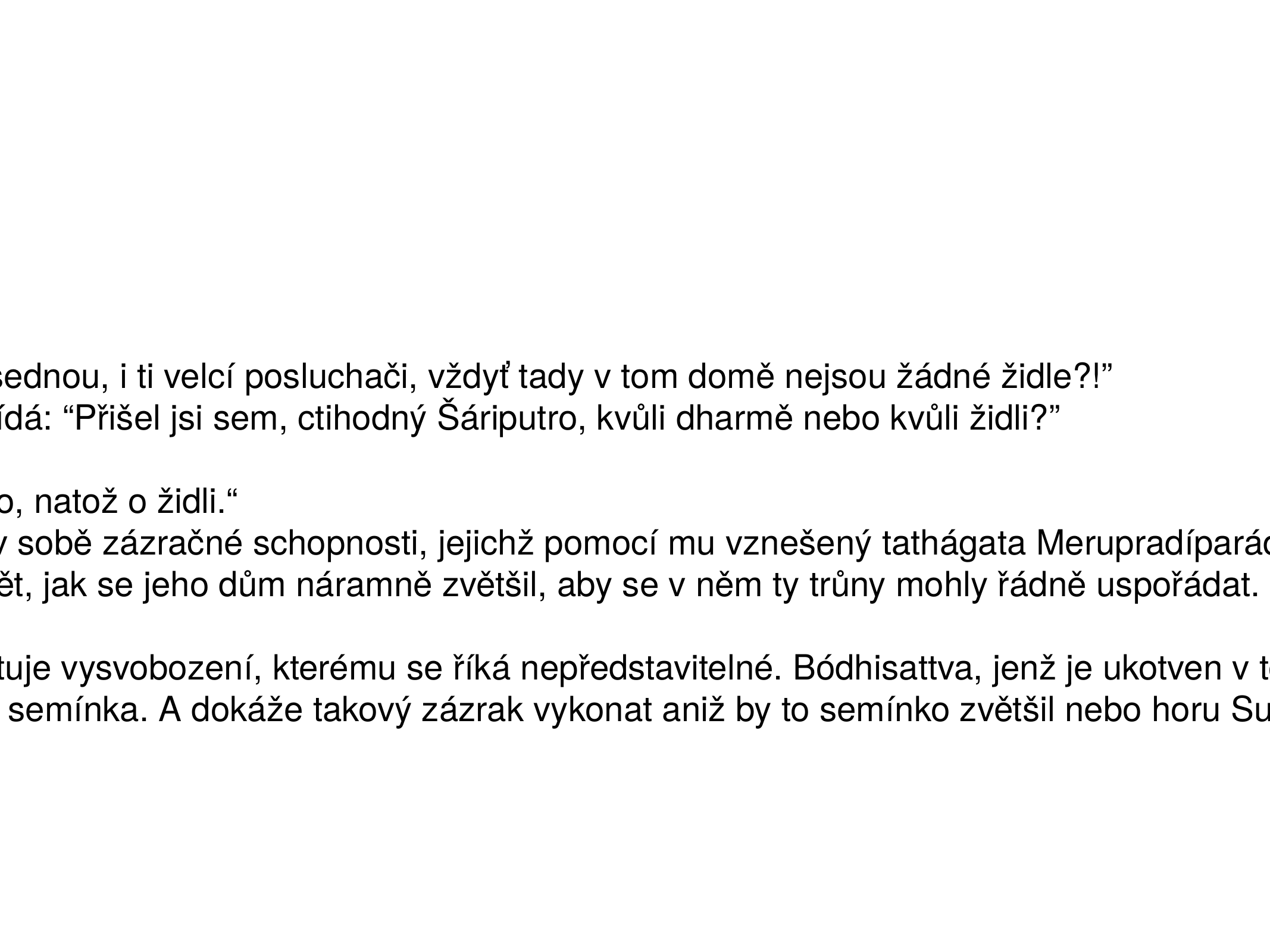

Nepředstavitelné vysvobození

Tu si velebný kmet Šáriputra pomyslel: “Kam si všichni ti bódhisattvové sednou, i ti velcí posluchači, vždyť tady v tom domě nejsou žádné židle?!”
Vimalakírtí, který na dálku rozpoznal tuto Šáriputrovu myšlenku, mu povídá: “Přišel jsi sem, ctihodný Šáriputro, kvůli dharmě nebo kvůli židli?”
“Kvůli dharmě, ne kvůli židli.”
“Ten, koho zajímá dharma, ctihodný Šáriputro, se nezajímá ani o své tělo, natož o židli.“
Tehdy Vimalakírti upřel svou pozornost, hluboce se soustředil a vyvolal v sobě zázračné schopnosti, jejichž pomocí mu vznešený tathágata Merupradíparádža ze světa Merudhvadžá poslal třicet dva statisíců lvích trůnů. Ty trůny se snesly ze vzduchu a rozmístily se po Vimalakírtiho domě. Tu bylo vidět, jak se jeho dům náramně zvětšil, aby se v něm ty trůny mohly řádně uspořádat. Nijak to ale nezabralo místo v tom velikém městě Vaišálí, všechno vypadalo přesně jako prve.
Vimalakírti povídá: “Ctihodný Šáriputro, pro tathágaty a bódhisattvy existuje vysvobození, kterému se říká nepředstavitelné. Bódhisattva, jenž je ukotven v tomto nepředstavitelném vysvobození, dokáže schovat královnu všech hor Sumeru, tak vysokou, širokou, mohutnou a rozlehlou, do hořčičného semínka. A dokáže takový zázrak vykonat aniž by to semínko zvětšil nebo horu Sumeru zmenšil.